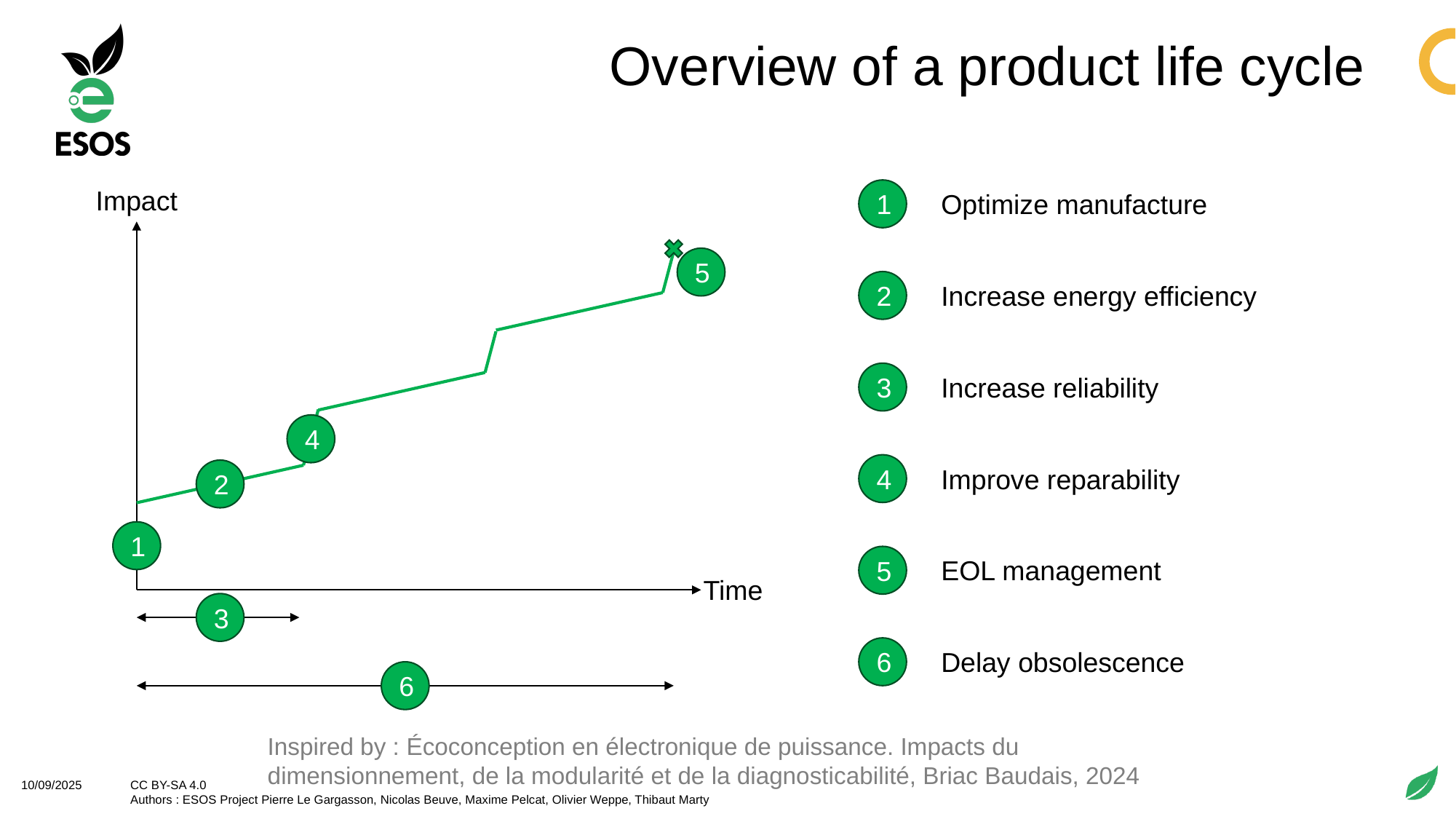

# Overview of a product life cycle
Impact
1
Optimize manufacture

5
2
Increase energy efficiency
3
Increase reliability
4
4
Improve reparability
2
1
5
EOL management
Time
3
6
Delay obsolescence
6
Inspired by : Écoconception en électronique de puissance. Impacts du dimensionnement, de la modularité et de la diagnosticabilité, Briac Baudais, 2024